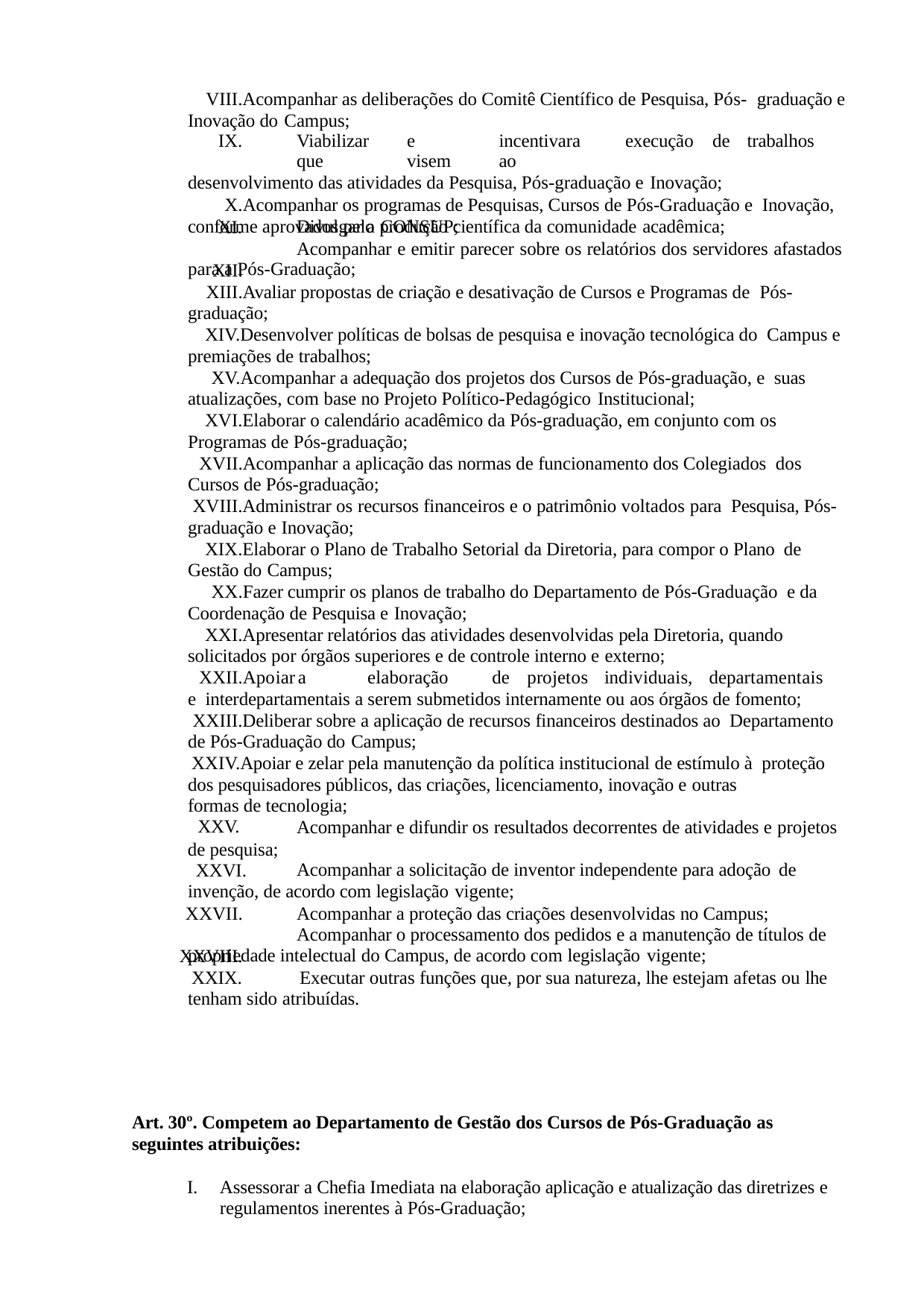

Acompanhar as deliberações do Comitê Científico de Pesquisa, Pós-  graduação e Inovação do Campus;
Viabilizar	e	incentivara	execução	de	trabalhos	que	visem	ao
desenvolvimento das atividades da Pesquisa, Pós-graduação e Inovação;
Acompanhar os programas de Pesquisas, Cursos de Pós-Graduação e  Inovação, conforme aprovados pelo CONSUP;
XI.  XII.
Divulgar a produção científica da comunidade acadêmica;
Acompanhar e emitir parecer sobre os relatórios dos servidores afastados
para a Pós-Graduação;
Avaliar propostas de criação e desativação de Cursos e Programas de  Pós-graduação;
Desenvolver políticas de bolsas de pesquisa e inovação tecnológica do  Campus e premiações de trabalhos;
Acompanhar a adequação dos projetos dos Cursos de Pós-graduação, e  suas atualizações, com base no Projeto Político-Pedagógico Institucional;
Elaborar o calendário acadêmico da Pós-graduação, em conjunto com os  Programas de Pós-graduação;
Acompanhar a aplicação das normas de funcionamento dos Colegiados  dos Cursos de Pós-graduação;
Administrar os recursos financeiros e o patrimônio voltados para  Pesquisa, Pós-graduação e Inovação;
Elaborar o Plano de Trabalho Setorial da Diretoria, para compor o Plano  de Gestão do Campus;
Fazer cumprir os planos de trabalho do Departamento de Pós-Graduação  e da Coordenação de Pesquisa e Inovação;
Apresentar relatórios das atividades desenvolvidas pela Diretoria, quando  solicitados por órgãos superiores e de controle interno e externo;
Apoiar	a	elaboração	de	projetos	individuais,	departamentais	e  interdepartamentais a serem submetidos internamente ou aos órgãos de fomento;
Deliberar sobre a aplicação de recursos financeiros destinados ao  Departamento de Pós-Graduação do Campus;
Apoiar e zelar pela manutenção da política institucional de estímulo à  proteção dos pesquisadores públicos, das criações, licenciamento, inovação e outras
formas de tecnologia;
XXV.
de pesquisa;  XXVI.
Acompanhar e difundir os resultados decorrentes de atividades e projetos
Acompanhar a solicitação de inventor independente para adoção de
invenção, de acordo com legislação vigente;
XXVII.  XXVIII.
Acompanhar a proteção das criações desenvolvidas no Campus;  Acompanhar o processamento dos pedidos e a manutenção de títulos de
propriedade intelectual do Campus, de acordo com legislação vigente;
XXIX.	Executar outras funções que, por sua natureza, lhe estejam afetas ou lhe  tenham sido atribuídas.
Art. 30º. Competem ao Departamento de Gestão dos Cursos de Pós-Graduação as  seguintes atribuições:

I.	Assessorar a Chefia Imediata na elaboração aplicação e atualização das diretrizes e  regulamentos inerentes à Pós-Graduação;